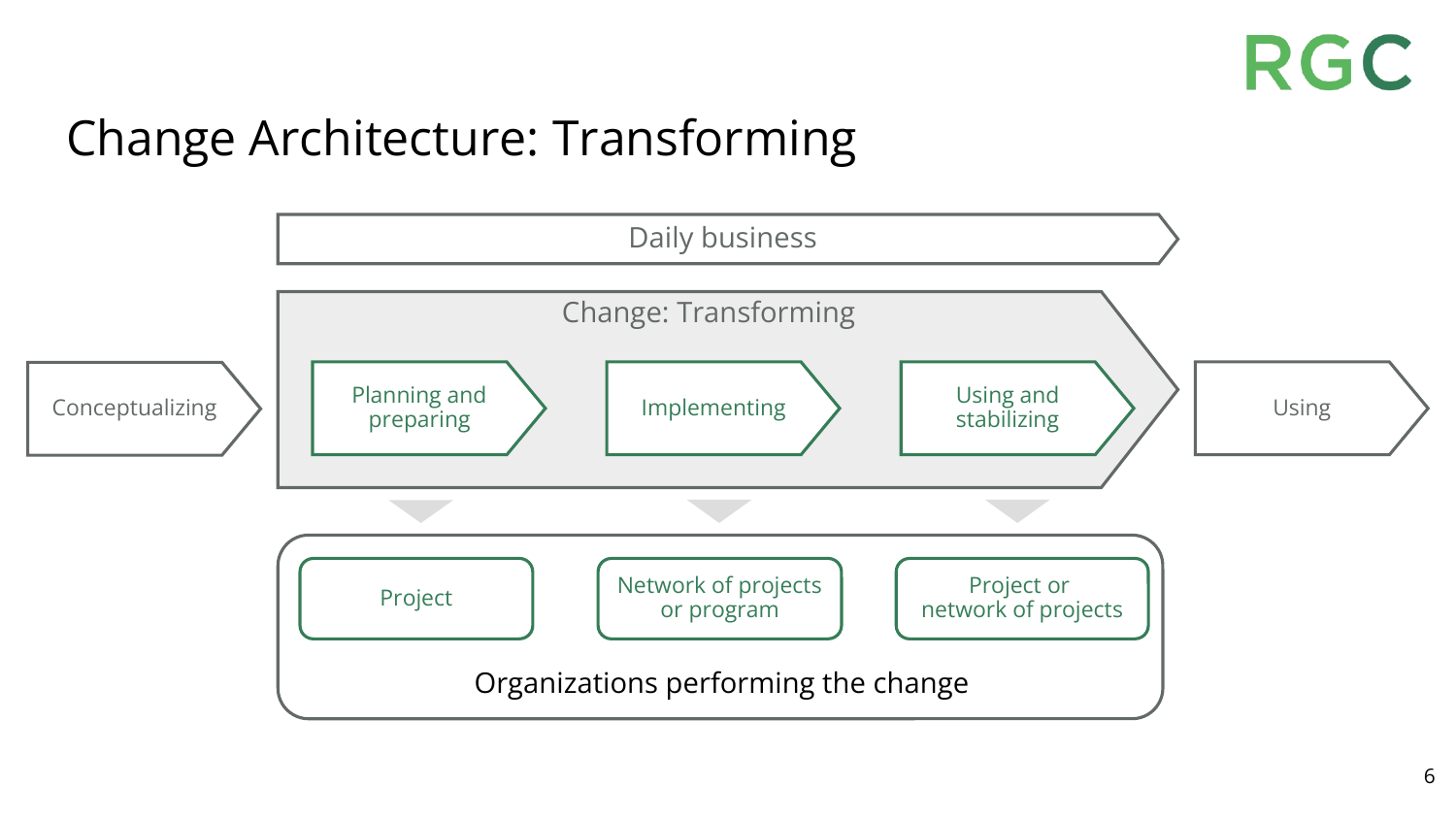

# Change Architecture: Transforming
Daily business
Change: Transforming
Planning and preparing
Using
Implementing
Using and stabilizing
Conceptualizing

Project
Network of projects
or program
Project or
network of projects
Organizations performing the change